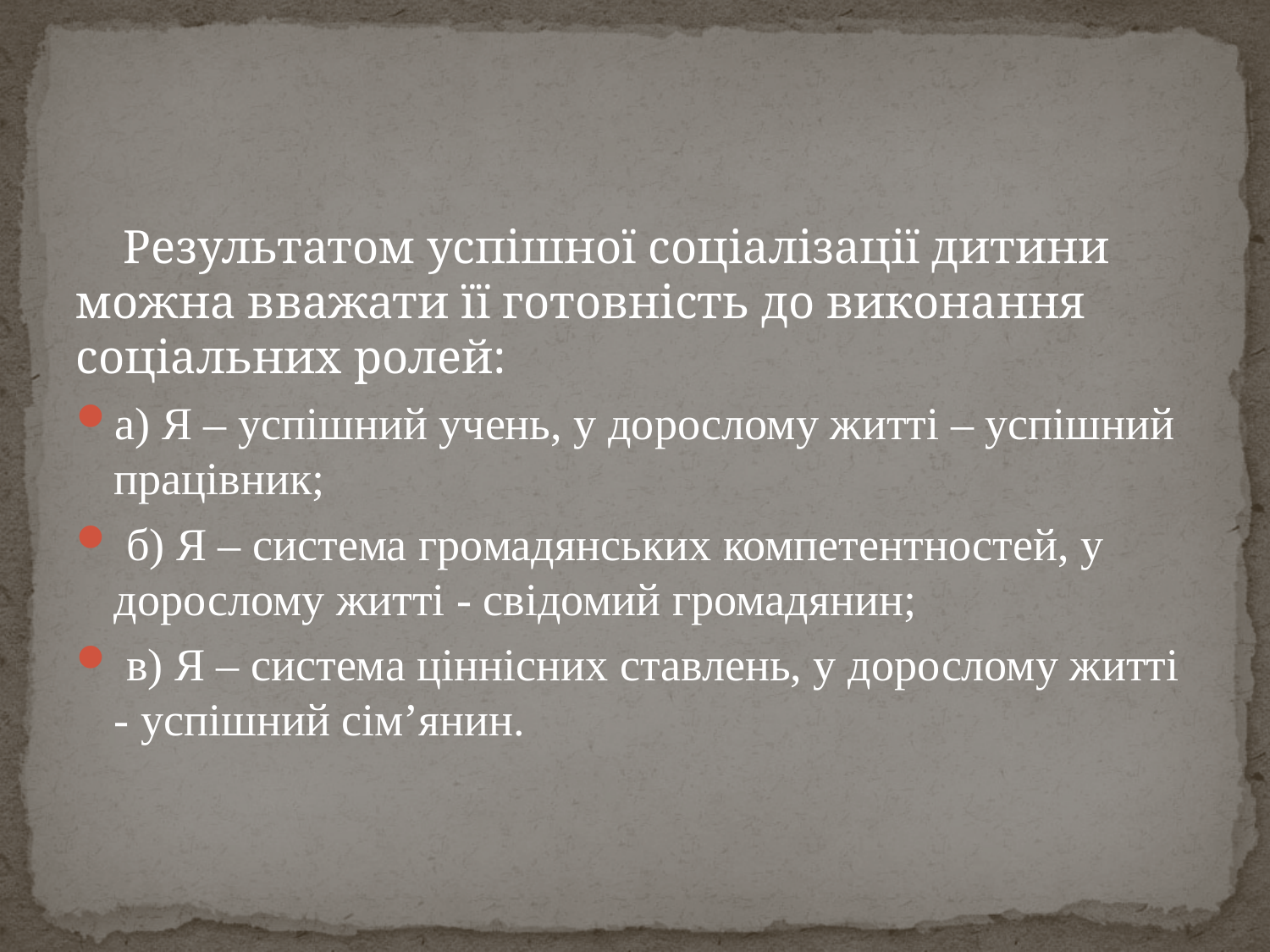

#
    Результатом успішної соціалізації дитини можна вважати її готовність до виконання соціальних ролей:
а) Я – успішний учень, у дорослому житті – успішний працівник;
 б) Я – система громадянських компетентностей, у дорослому житті - свідомий громадянин;
 в) Я – система ціннісних ставлень, у дорослому житті - успішний сім’янин.